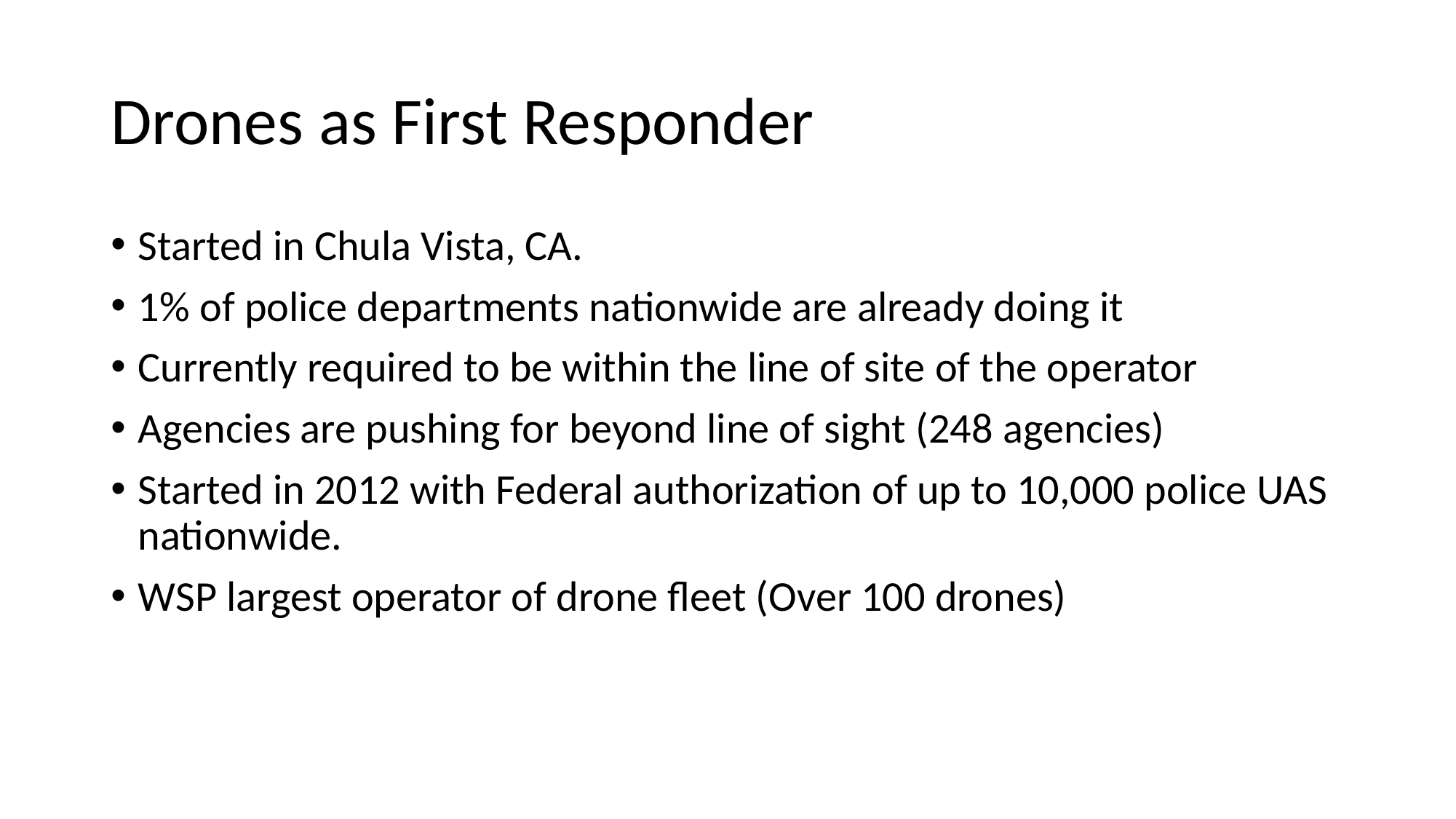

# Drones as First Responder
Started in Chula Vista, CA.
1% of police departments nationwide are already doing it
Currently required to be within the line of site of the operator
Agencies are pushing for beyond line of sight (248 agencies)
Started in 2012 with Federal authorization of up to 10,000 police UAS nationwide.
WSP largest operator of drone fleet (Over 100 drones)